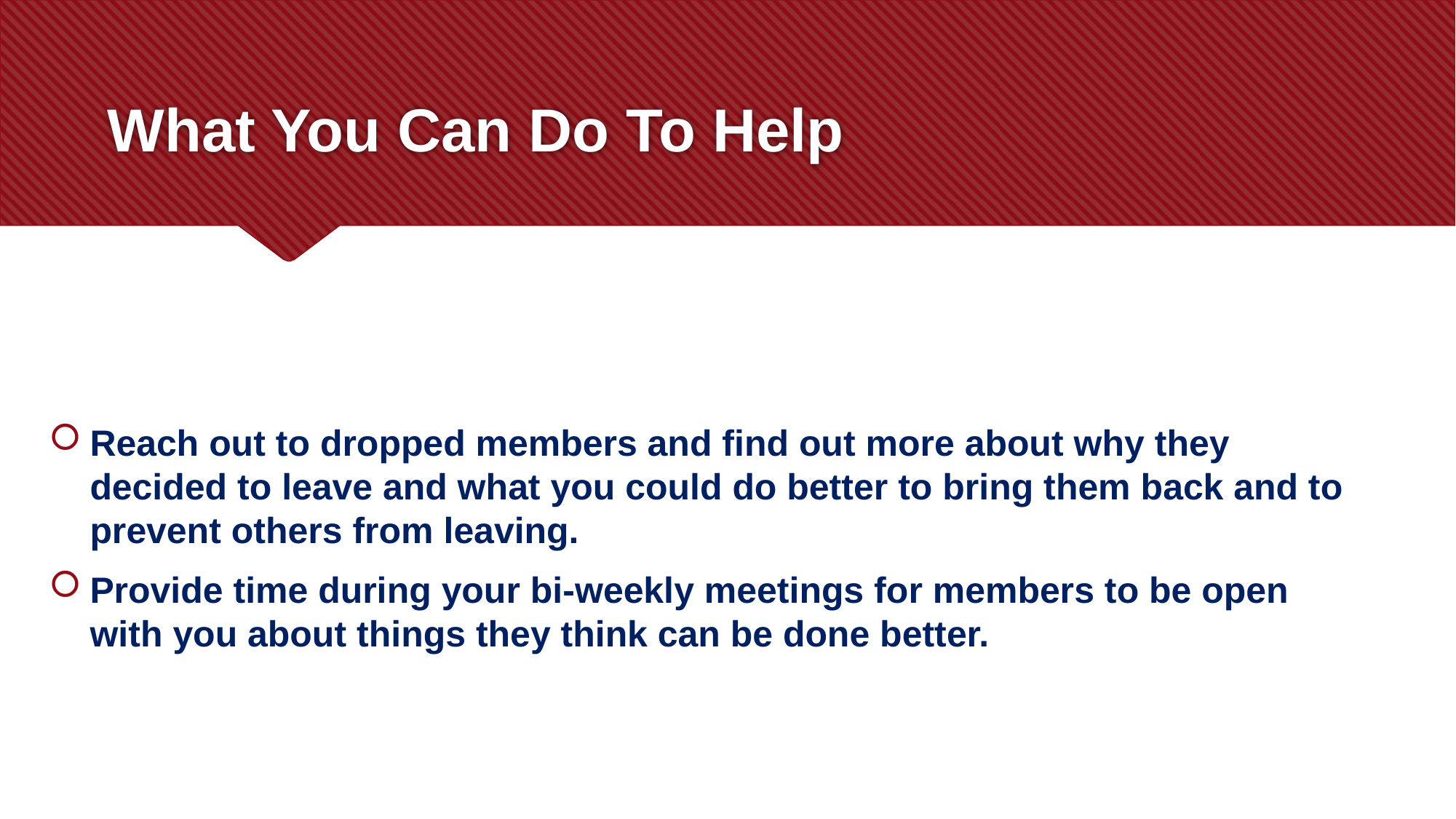

# What You Can Do To Help
Reach out to dropped members and find out more about why they decided to leave and what you could do better to bring them back and to prevent others from leaving.
Provide time during your bi-weekly meetings for members to be open with you about things they think can be done better.